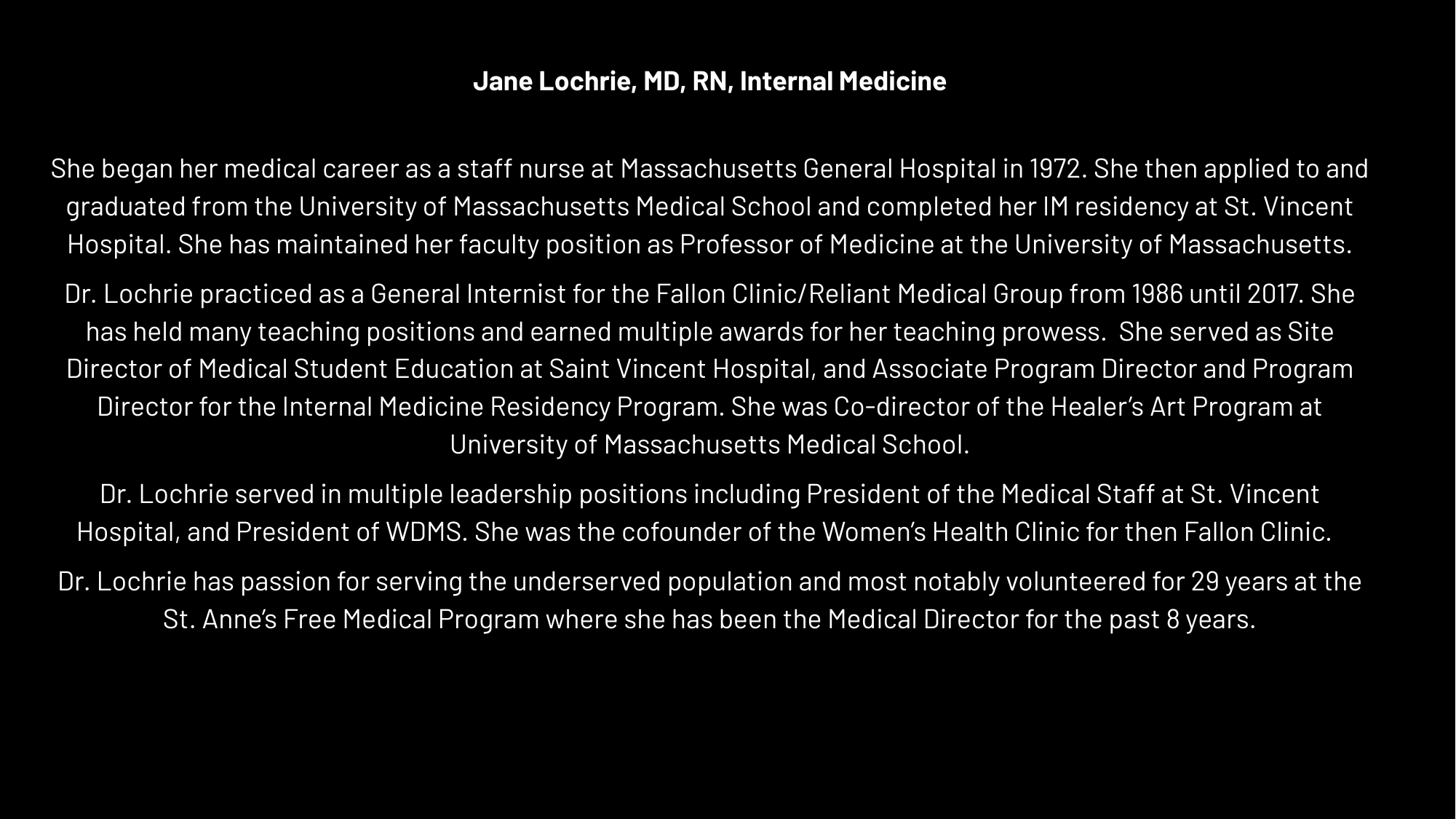

Jane Lochrie, MD, RN, Internal Medicine
She began her medical career as a staff nurse at Massachusetts General Hospital in 1972. She then applied to and graduated from the University of Massachusetts Medical School and completed her IM residency at St. Vincent Hospital. She has maintained her faculty position as Professor of Medicine at the University of Massachusetts.
Dr. Lochrie practiced as a General Internist for the Fallon Clinic/Reliant Medical Group from 1986 until 2017. She has held many teaching positions and earned multiple awards for her teaching prowess.  She served as Site Director of Medical Student Education at Saint Vincent Hospital, and Associate Program Director and Program Director for the Internal Medicine Residency Program. She was Co-director of the Healer’s Art Program at University of Massachusetts Medical School.
Dr. Lochrie served in multiple leadership positions including President of the Medical Staff at St. Vincent Hospital, and President of WDMS. She was the cofounder of the Women’s Health Clinic for then Fallon Clinic.
Dr. Lochrie has passion for serving the underserved population and most notably volunteered for 29 years at the St. Anne’s Free Medical Program where she has been the Medical Director for the past 8 years.